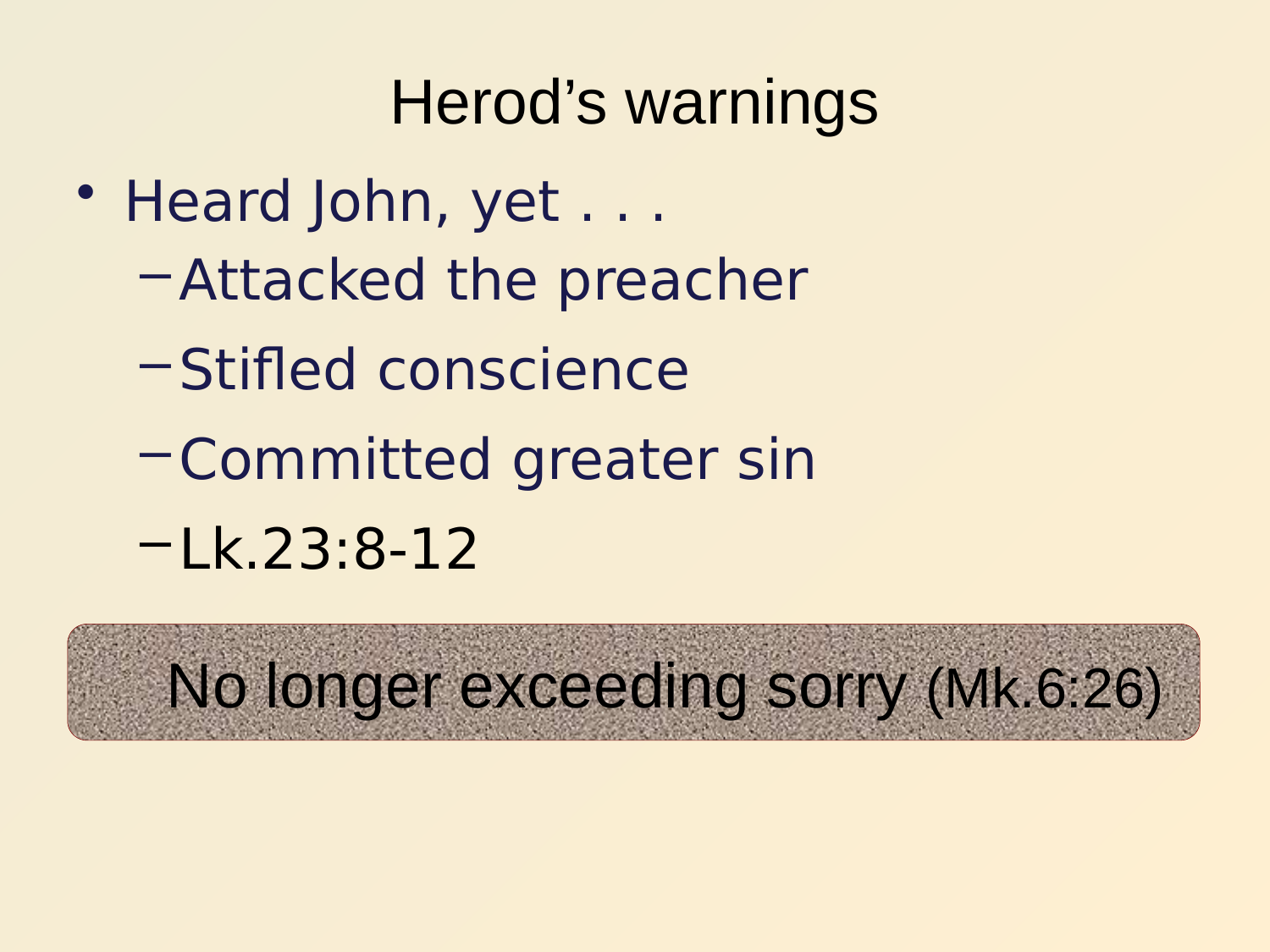

# Herod’s warnings
Heard John, yet . . .
Attacked the preacher
Stifled conscience
Committed greater sin
Lk.23:8-12

No longer exceeding sorry (Mk.6:26)